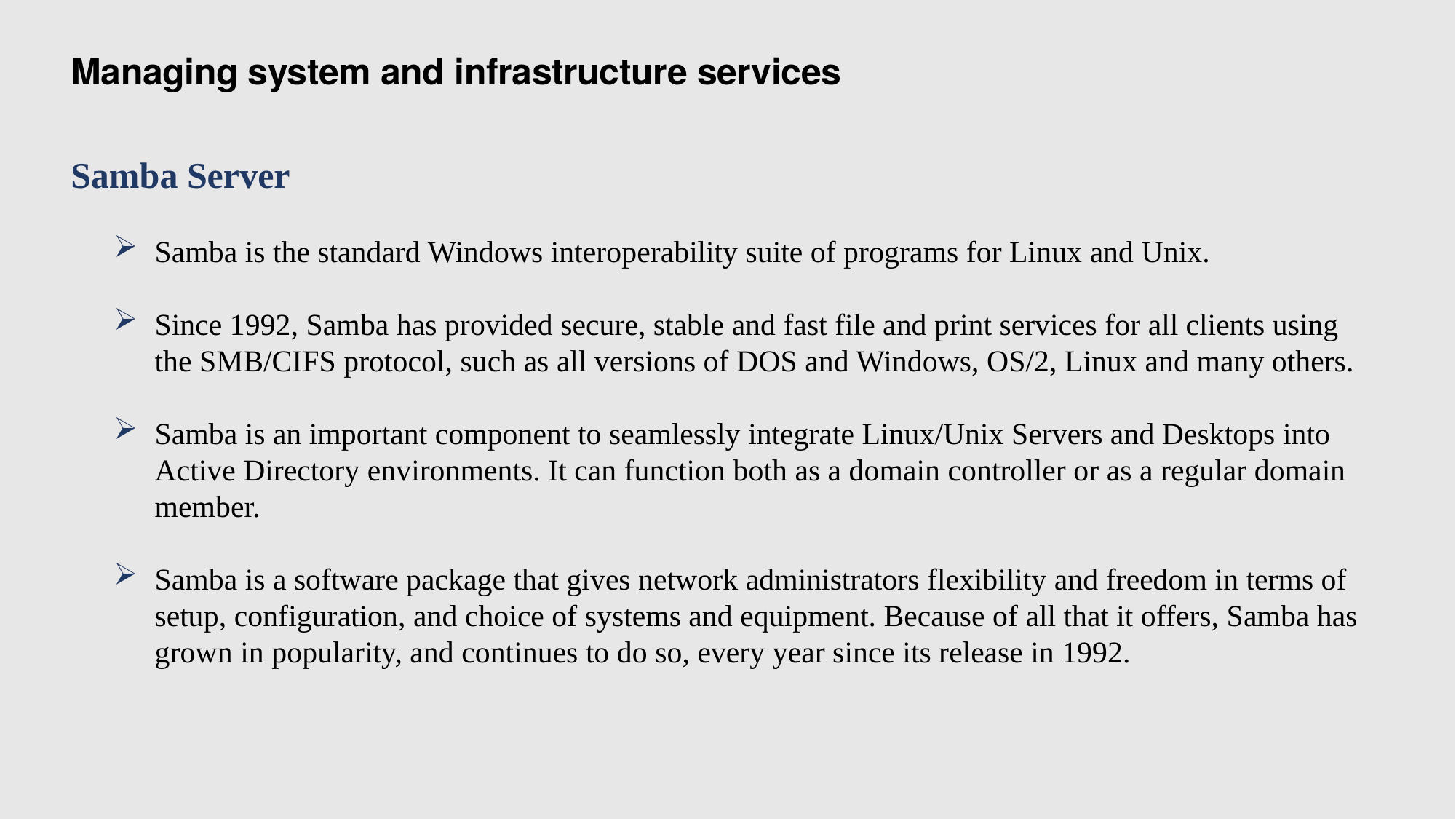

Managing system and infrastructure services
Samba Server

Samba is the standard Windows interoperability suite of programs for Linux and Unix.

Since 1992, Samba has provided secure, stable and fast file and print services for all clients using the SMB/CIFS protocol, such as all versions of DOS and Windows, OS/2, Linux and many others.

Samba is an important component to seamlessly integrate Linux/Unix Servers and Desktops into Active Directory environments. It can function both as a domain controller or as a regular domain member.

Samba is a software package that gives network administrators flexibility and freedom in terms of setup, configuration, and choice of systems and equipment. Because of all that it offers, Samba has grown in popularity, and continues to do so, every year since its release in 1992.
9